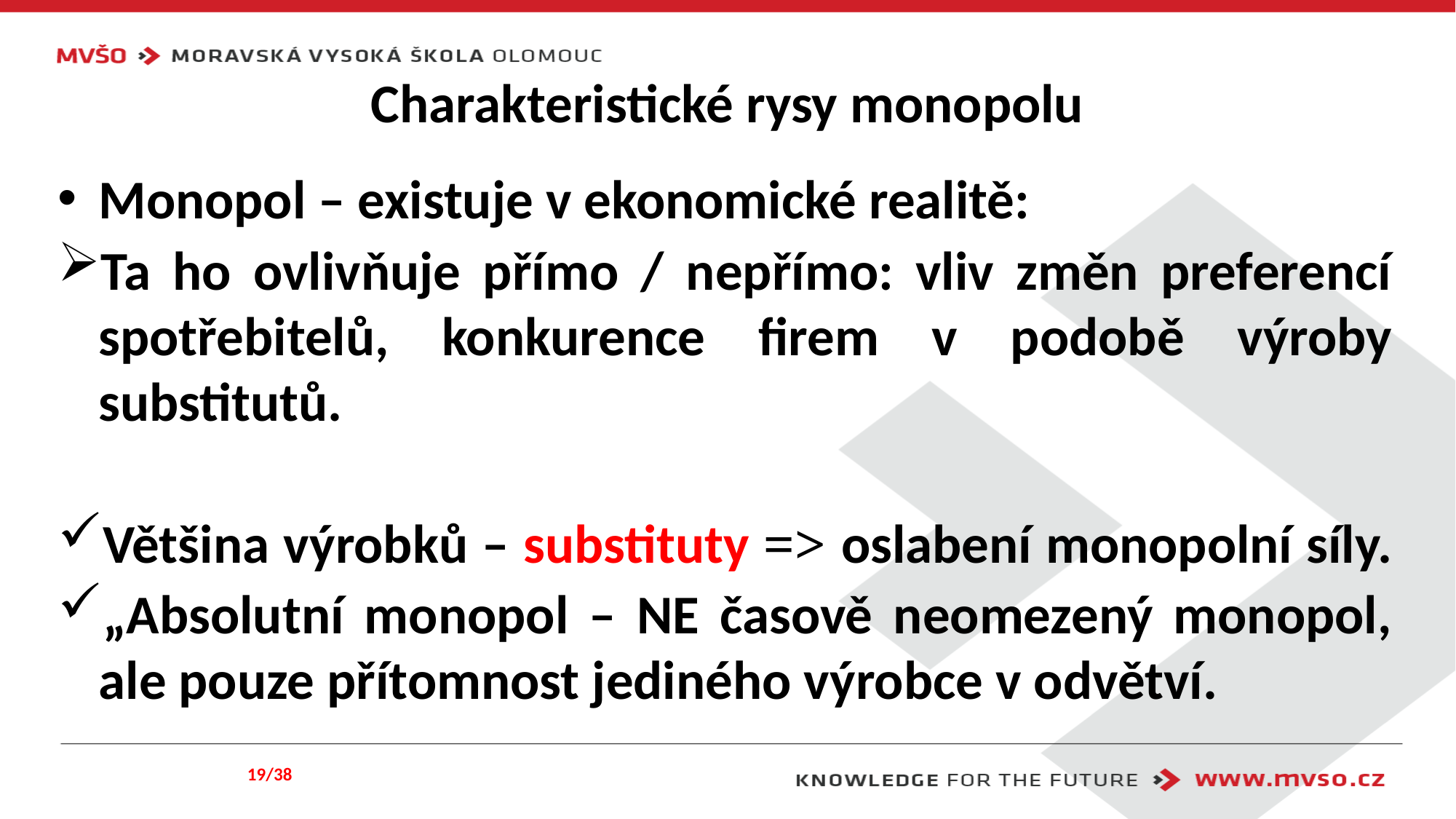

# Charakteristické rysy monopolu
Monopol – existuje v ekonomické realitě:
Ta ho ovlivňuje přímo / nepřímo: vliv změn preferencí spotřebitelů, konkurence firem v podobě výroby substitutů.

Většina výrobků – substituty => oslabení monopolní síly.
„Absolutní monopol – NE časově neomezený monopol, ale pouze přítomnost jediného výrobce v odvětví.
19/38